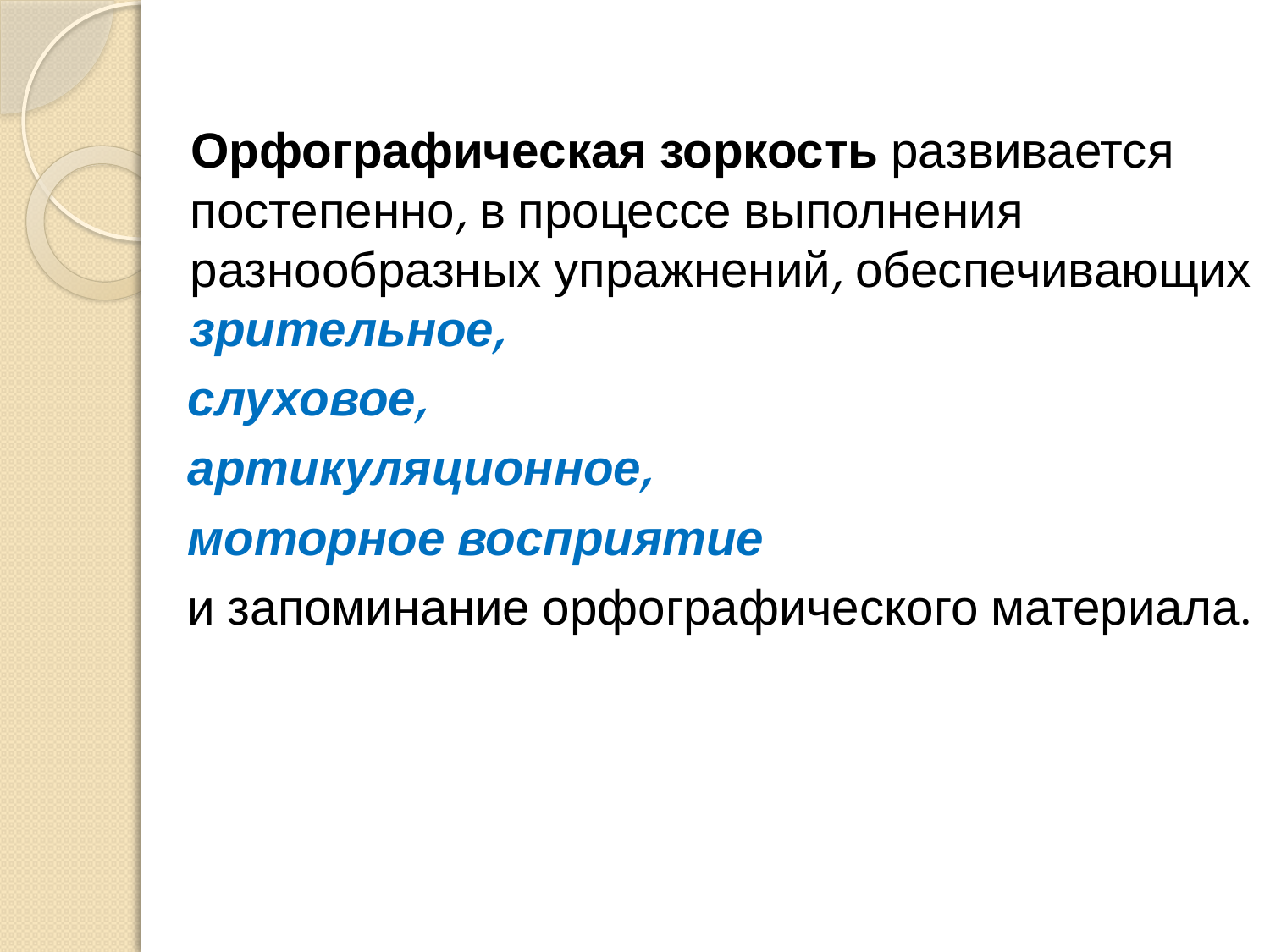

Орфографическая зоркость развивается постепенно, в процессе выполнения разнообразных упражнений, обеспечивающих зрительное,
   слуховое,
   артикуляционное,
   моторное восприятие
   и запоминание орфографического материала.